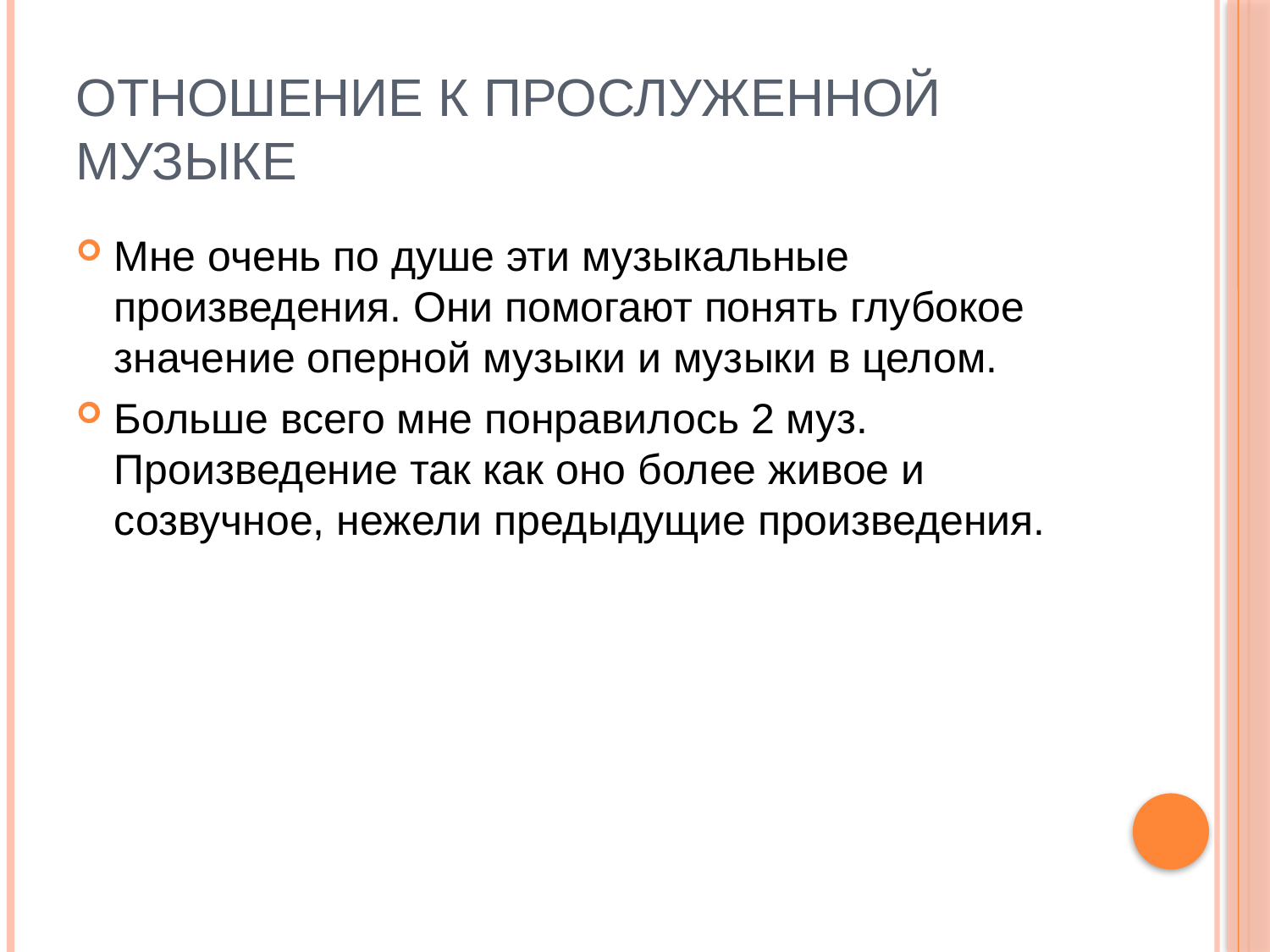

# Отношение к прослуженной музыке
Мне очень по душе эти музыкальные произведения. Они помогают понять глубокое значение оперной музыки и музыки в целом.
Больше всего мне понравилось 2 муз. Произведение так как оно более живое и созвучное, нежели предыдущие произведения.